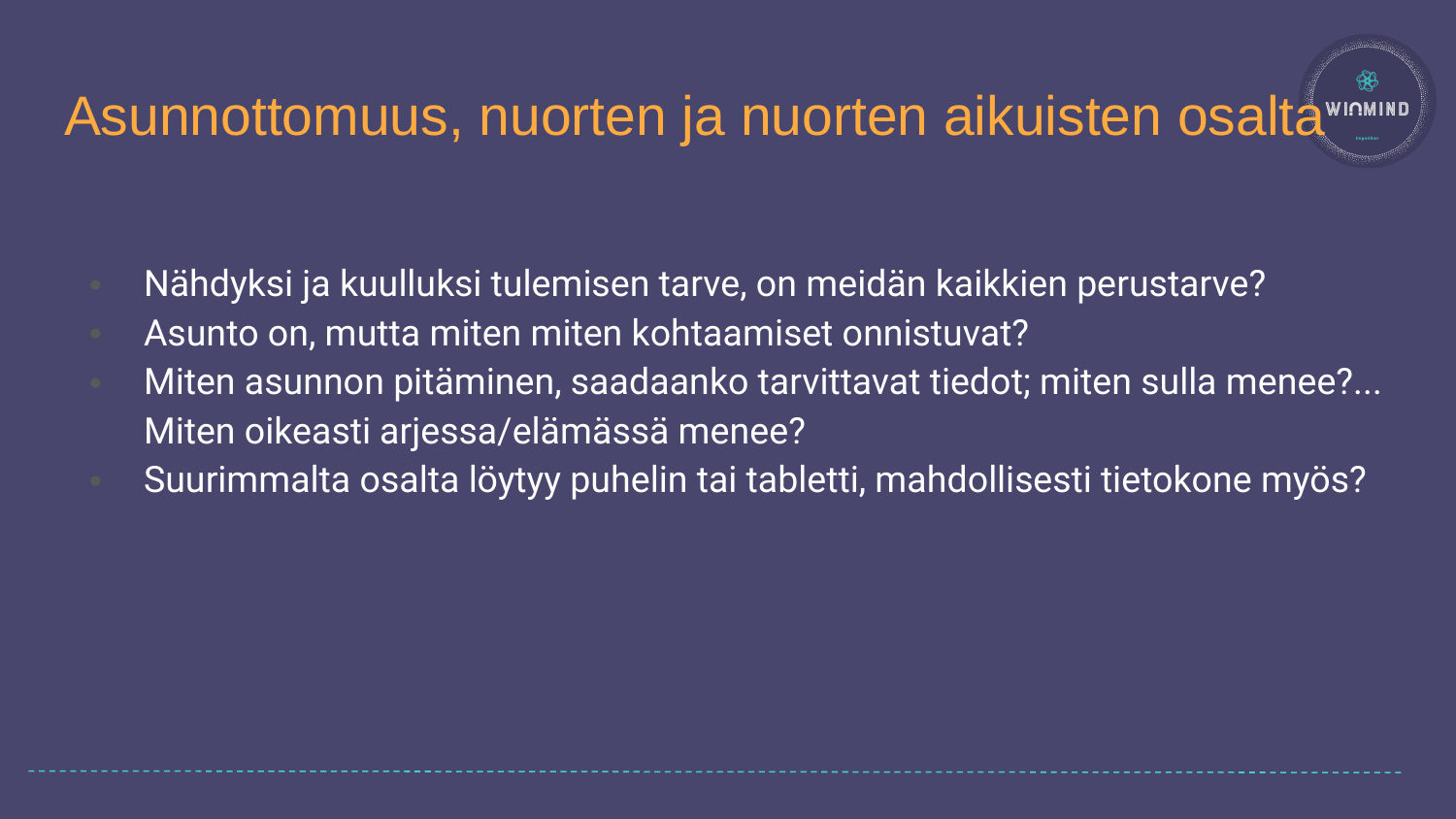

# Asunnottomuus, nuorten ja nuorten aikuisten osalta
Nähdyksi ja kuulluksi tulemisen tarve, on meidän kaikkien perustarve?
Asunto on, mutta miten miten kohtaamiset onnistuvat?
Miten asunnon pitäminen, saadaanko tarvittavat tiedot; miten sulla menee?... Miten oikeasti arjessa/elämässä menee?
Suurimmalta osalta löytyy puhelin tai tabletti, mahdollisesti tietokone myös?